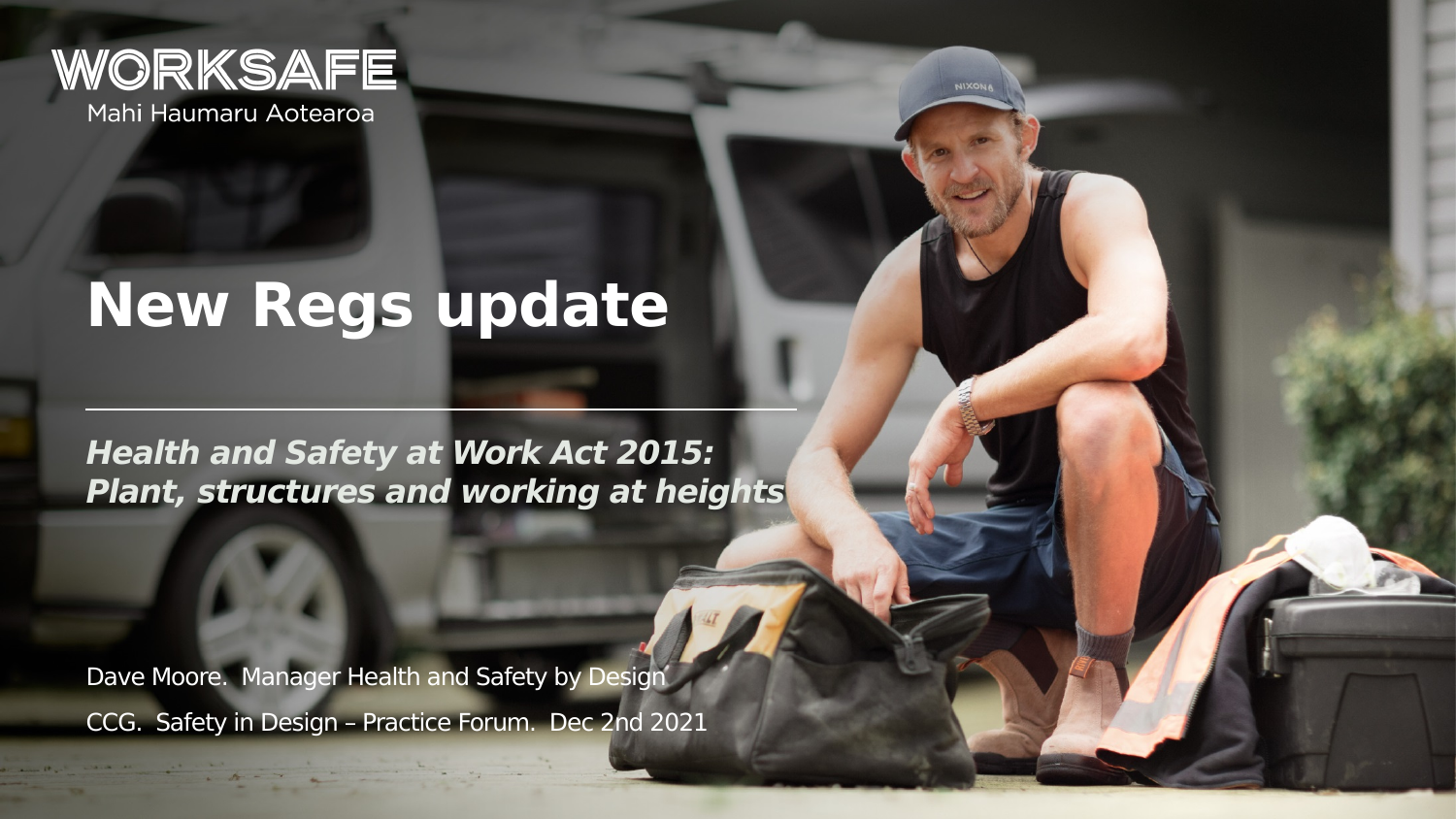

# New Regs update
Health and Safety at Work Act 2015:
Plant, structures and working at heights
Dave Moore.  Manager Health and Safety by Design
CCG.  Safety in Design – Practice Forum.  Dec 2nd 2021